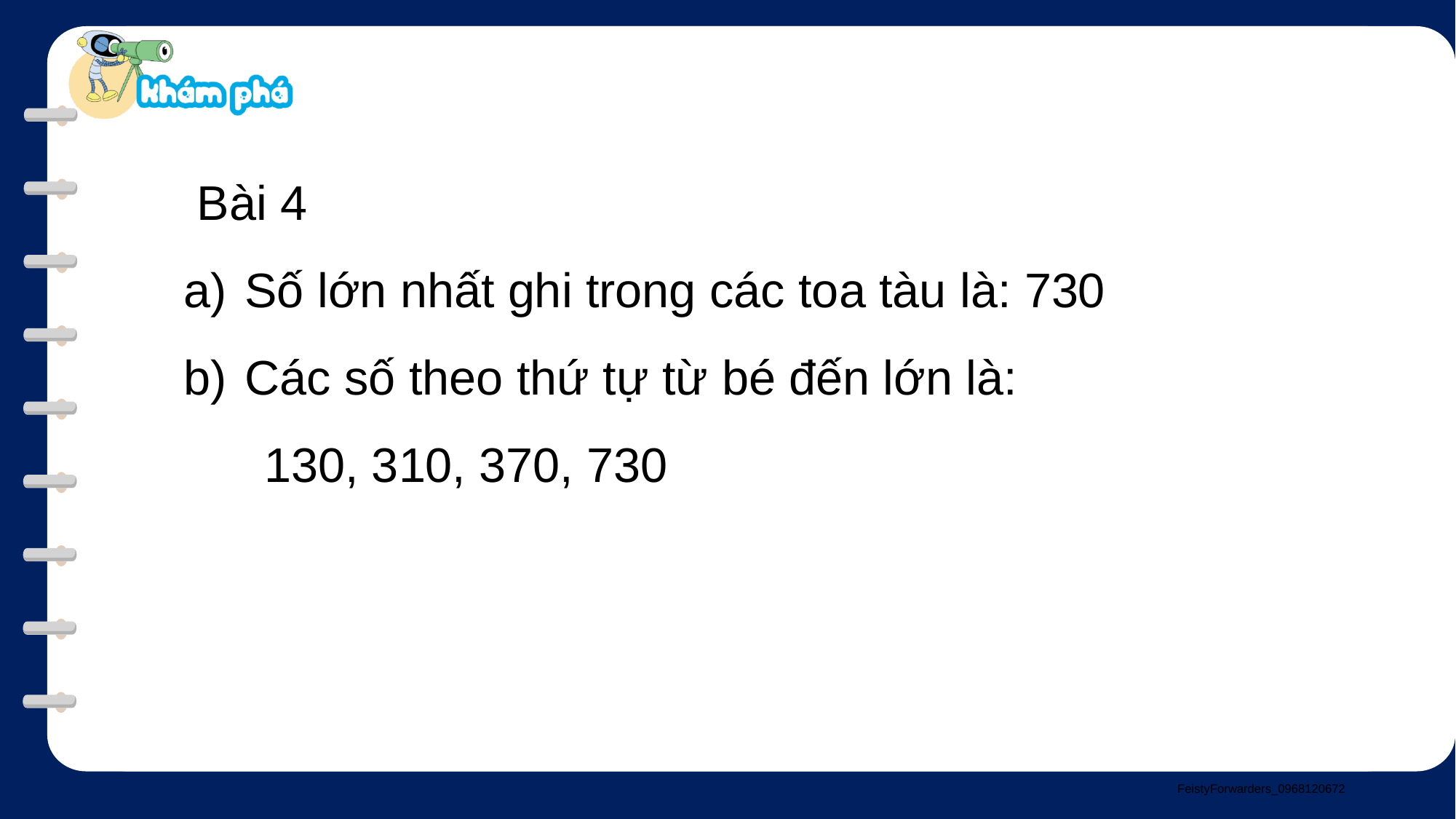

Bài 4
Số lớn nhất ghi trong các toa tàu là: 730
Các số theo thứ tự từ bé đến lớn là:
      130, 310, 370, 730